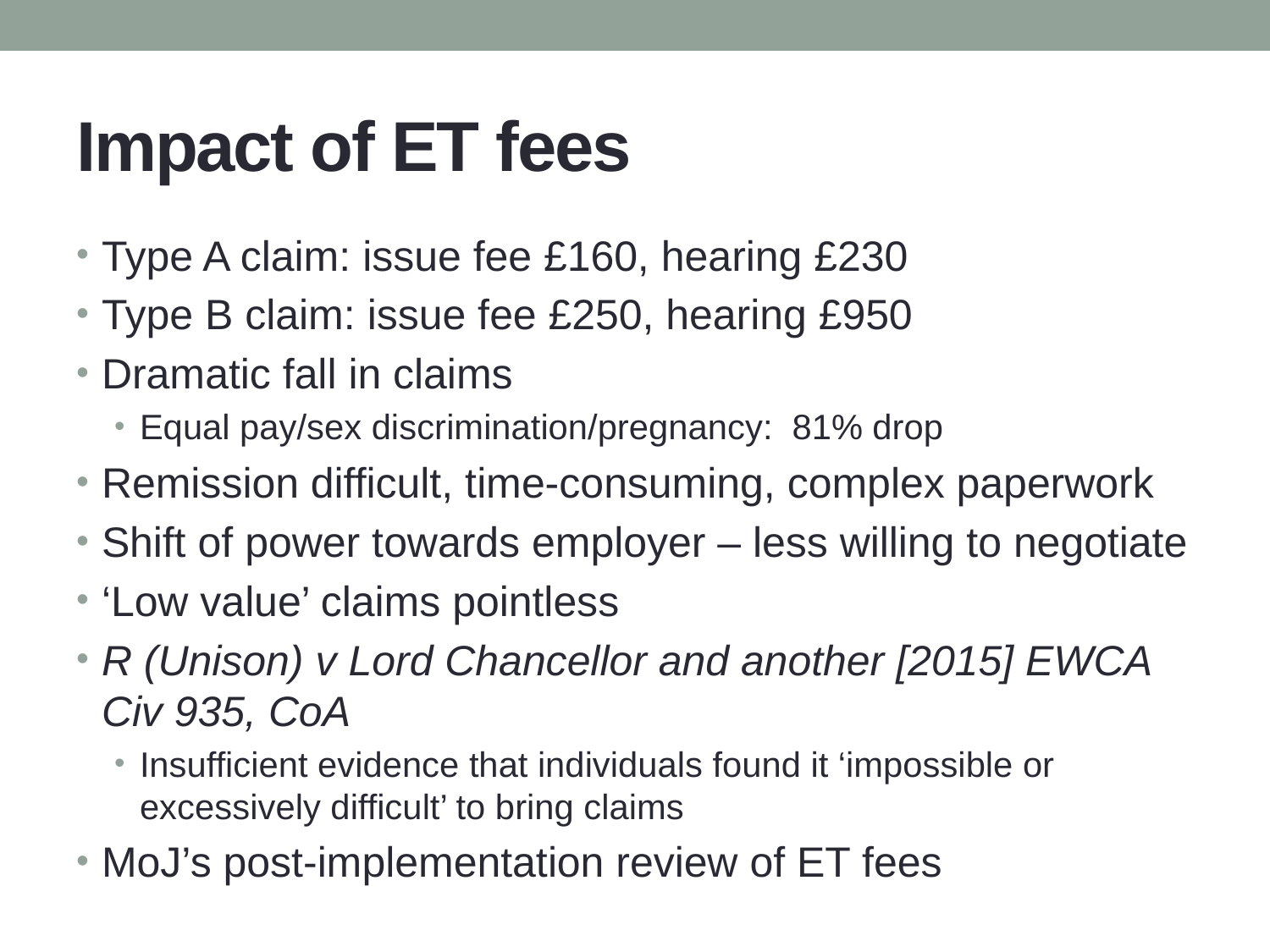

# Impact of ET fees
Type A claim: issue fee £160, hearing £230
Type B claim: issue fee £250, hearing £950
Dramatic fall in claims
Equal pay/sex discrimination/pregnancy:  81% drop
Remission difficult, time-consuming, complex paperwork
Shift of power towards employer – less willing to negotiate
‘Low value’ claims pointless
R (Unison) v Lord Chancellor and another [2015] EWCA Civ 935, CoA
Insufficient evidence that individuals found it ‘impossible or excessively difficult’ to bring claims
MoJ’s post-implementation review of ET fees